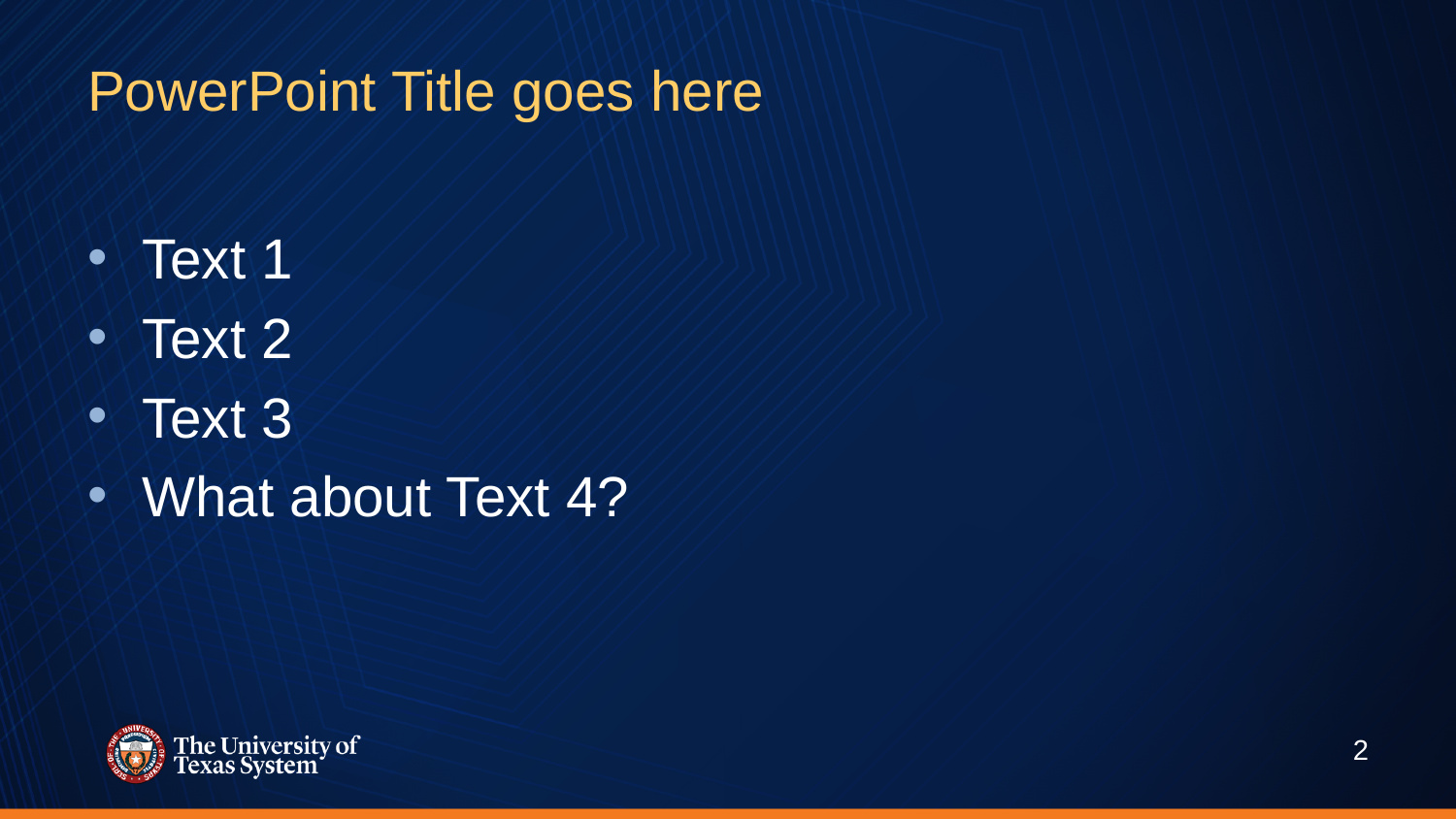

# PowerPoint Title goes here
Text 1
Text 2
Text 3
What about Text 4?
2